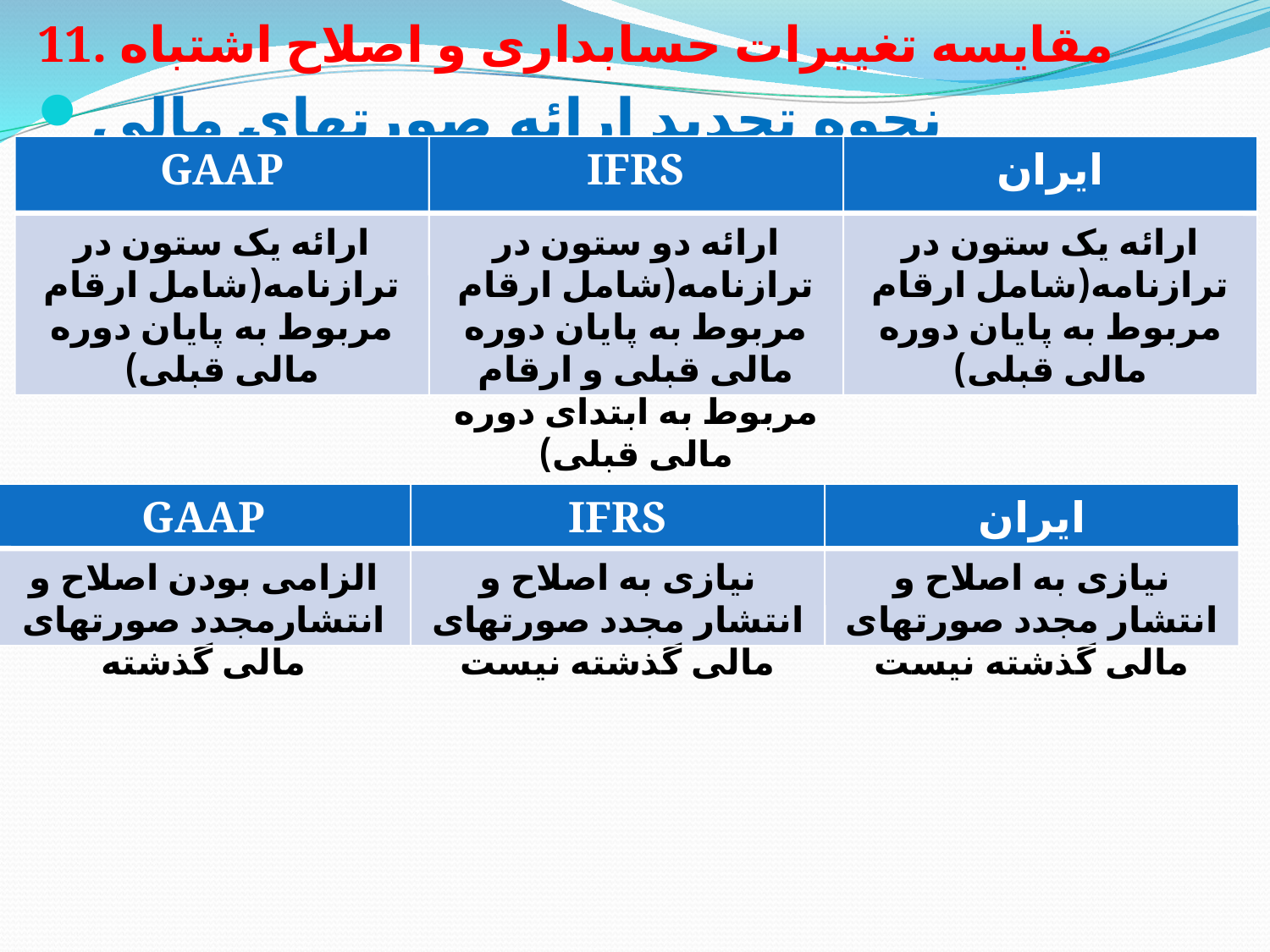

# 11. مقایسه تغییرات حسابداری و اصلاح اشتباه
نحوه تجدید ارائه صورتهای مالی

طبقه بندی سهام ممتاز

انتشار مجدد صورتهای مالی برای اصلاح اشتباهات سنواتی

GAAP

IFRS

ایران

ارائه یک ستون در ترازنامه(شامل ارقام مربوط به پایان دوره مالی قبلی)

ارائه دو ستون در ترازنامه(شامل ارقام مربوط به پایان دوره مالی قبلی و ارقام مربوط به ابتدای دوره مالی قبلی)
ارائه یک ستون در ترازنامه(شامل ارقام مربوط به پایان دوره مالی قبلی)

GAAP

IFRS

ایران

الزامی بودن اصلاح و انتشارمجدد صورتهای مالی گذشته

نیازی به اصلاح و انتشار مجدد صورتهای مالی گذشته نیست
نیازی به اصلاح و انتشار مجدد صورتهای مالی گذشته نیست